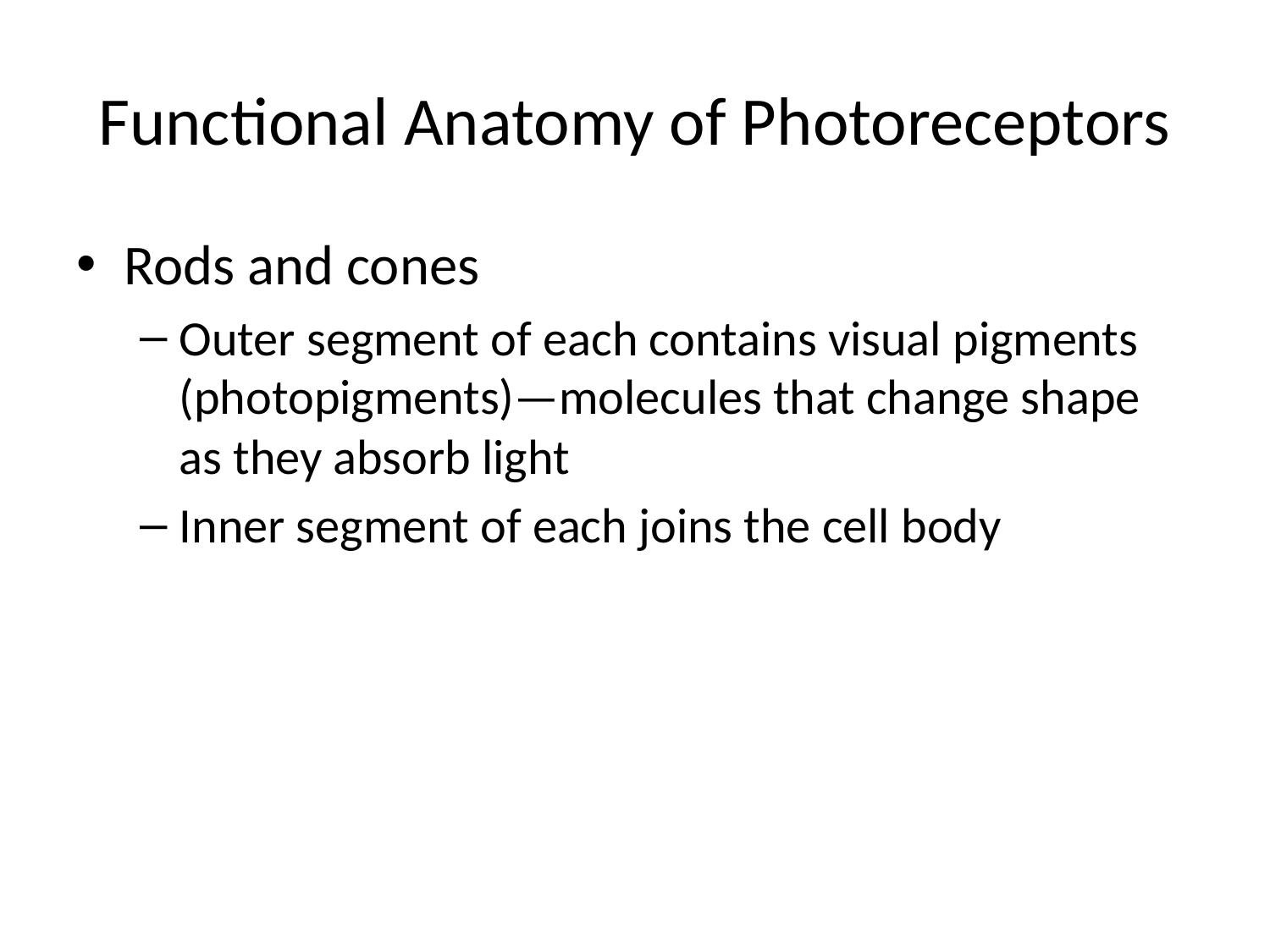

# Functional Anatomy of Photoreceptors
Rods and cones
Outer segment of each contains visual pigments (photopigments)—molecules that change shape as they absorb light
Inner segment of each joins the cell body